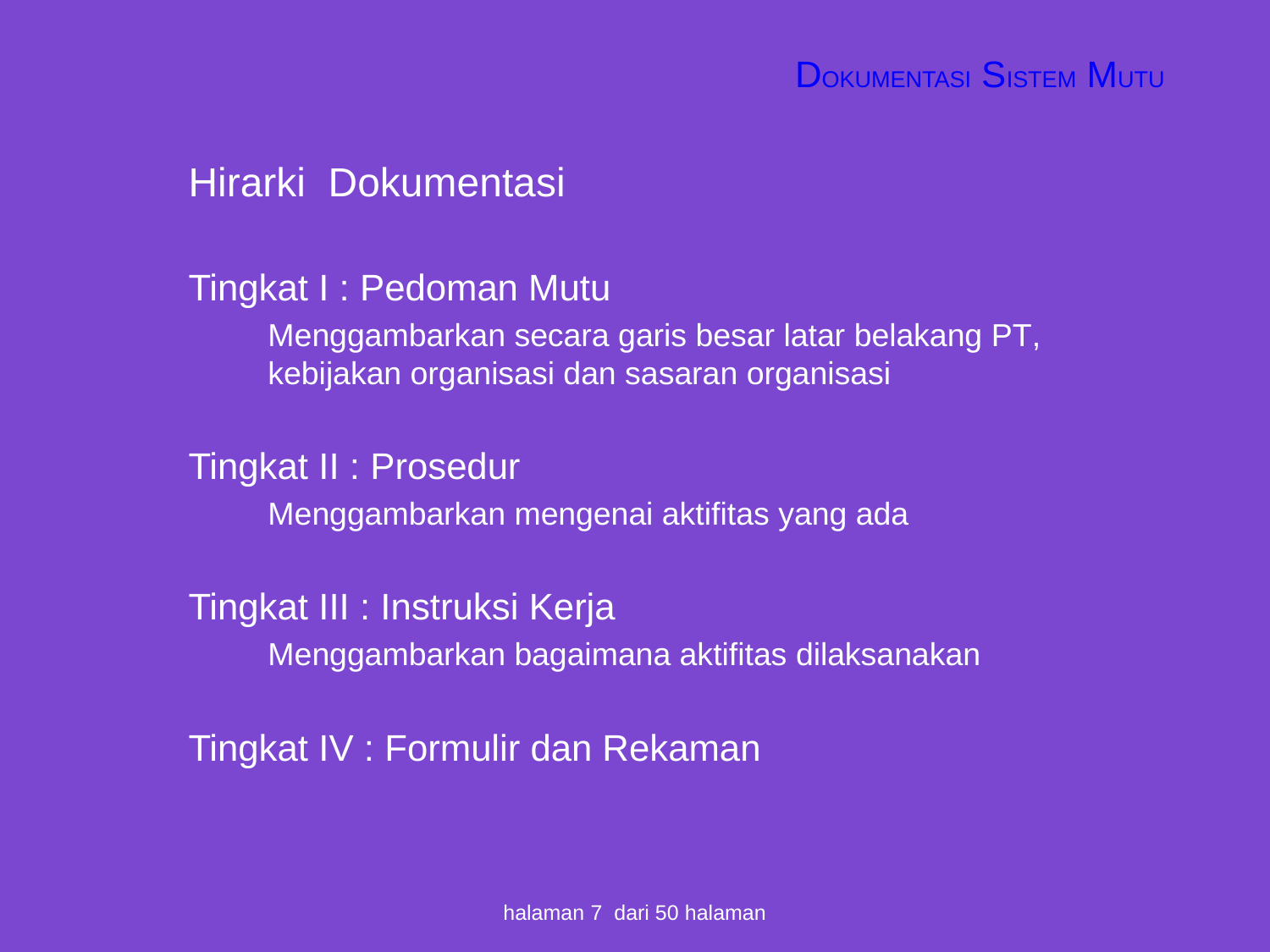

DOKUMENTASI SISTEM MUTU

Hirarki  Dokumentasi

Tingkat I : Pedoman Mutu
	Menggambarkan secara garis besar latar belakang PT, kebijakan organisasi dan sasaran organisasi

Tingkat II : Prosedur
	Menggambarkan mengenai aktifitas yang ada

Tingkat III : Instruksi Kerja
	Menggambarkan bagaimana aktifitas dilaksanakan

Tingkat IV : Formulir dan Rekaman
halaman 7  dari 50 halaman